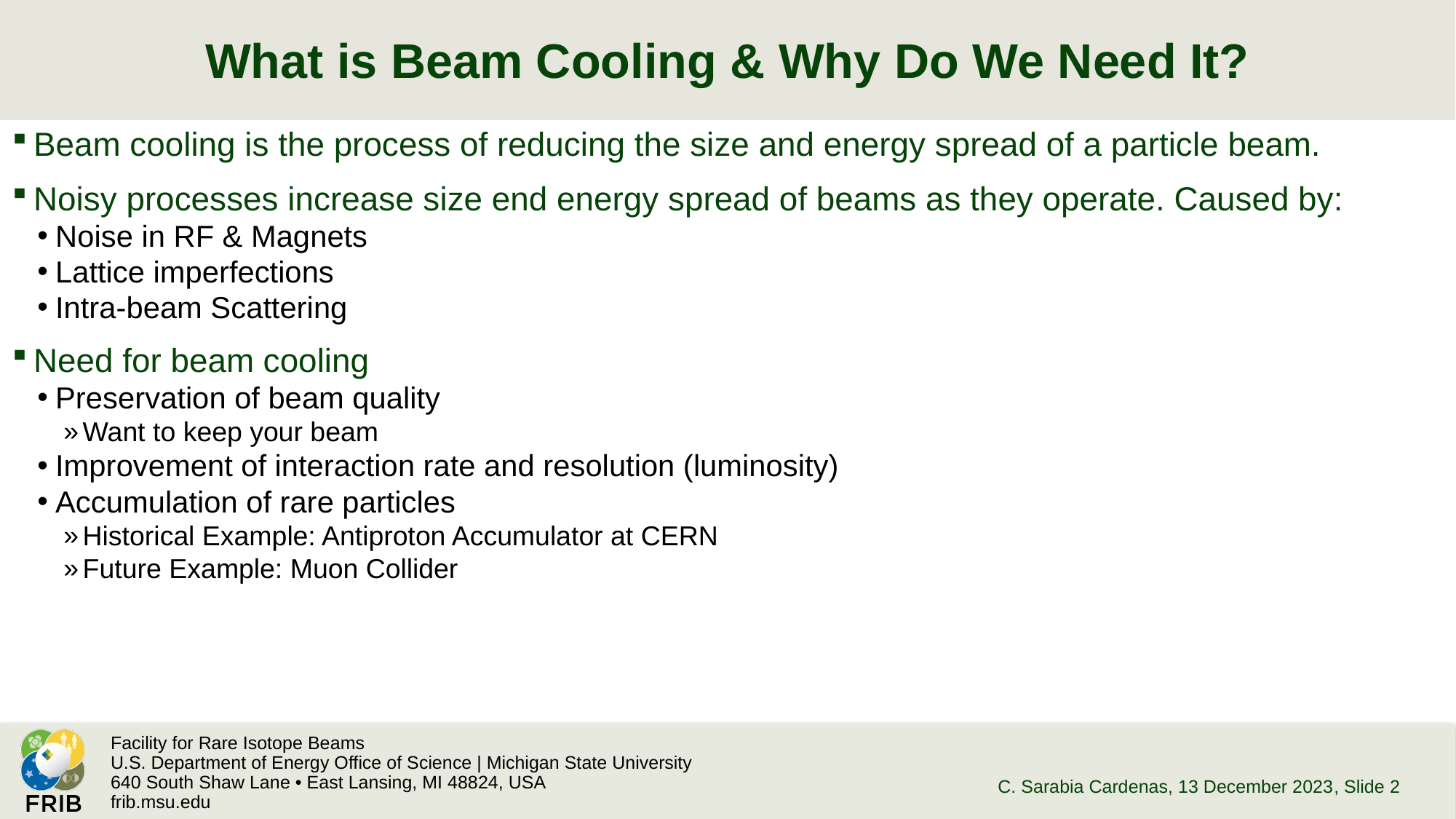

# What is Beam Cooling & Why Do We Need It?
Beam cooling is the process of reducing the size and energy spread of a particle beam.
Noisy processes increase size end energy spread of beams as they operate. Caused by:
Noise in RF & Magnets
Lattice imperfections
Intra-beam Scattering
Need for beam cooling
Preservation of beam quality
Want to keep your beam
Improvement of interaction rate and resolution (luminosity)
Accumulation of rare particles
Historical Example: Antiproton Accumulator at CERN
Future Example: Muon Collider

C. Sarabia Cardenas, 13 December 2023
, Slide 2